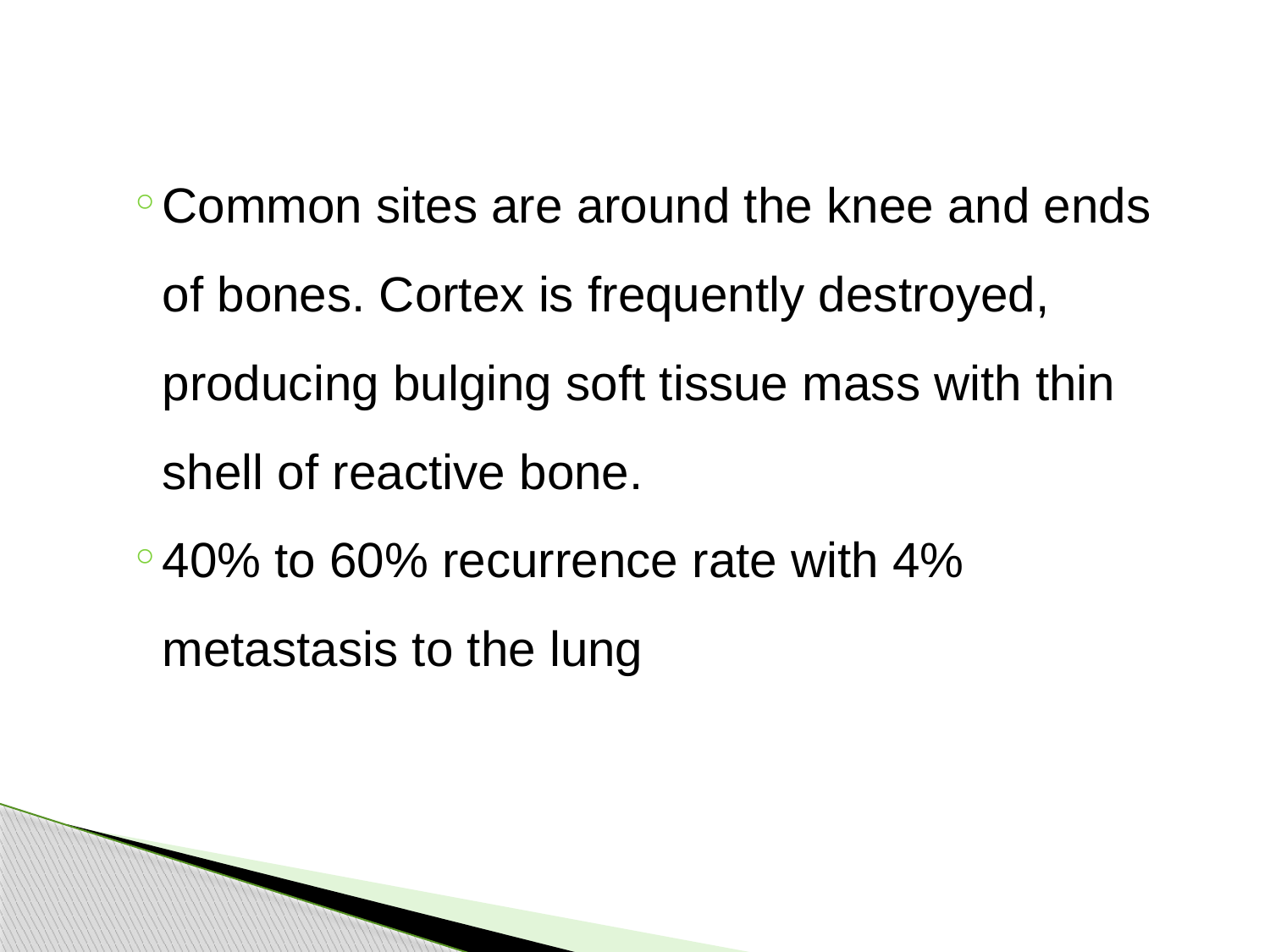

Common sites are around the knee and ends of bones. Cortex is frequently destroyed, producing bulging soft tissue mass with thin shell of reactive bone.
40% to 60% recurrence rate with 4% metastasis to the lung